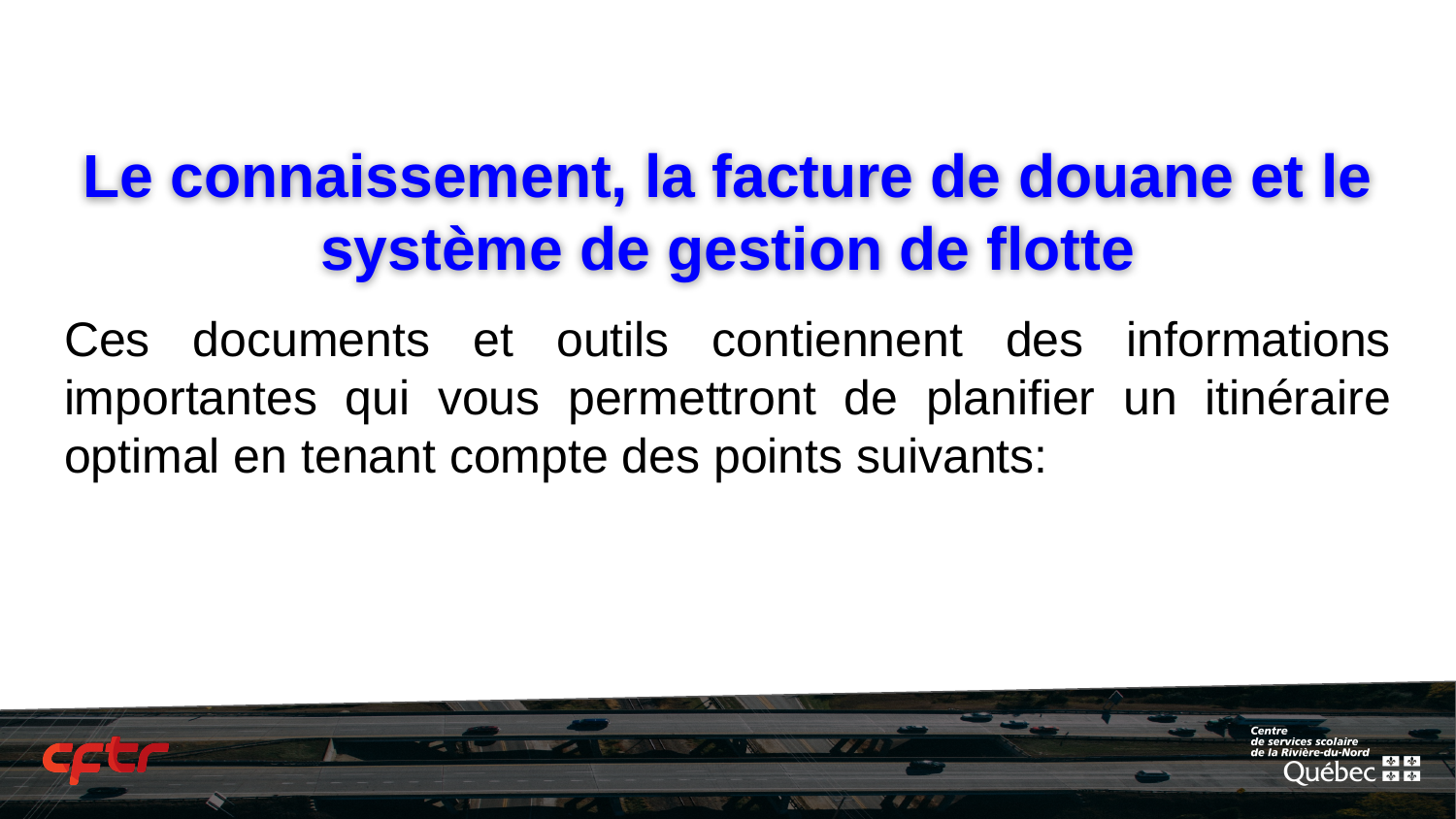

# Le connaissement, la facture de douane et le système de gestion de flotte

Ces documents et outils contiennent des informations importantes qui vous permettront de planifier un itinéraire optimal en tenant compte des points suivants: